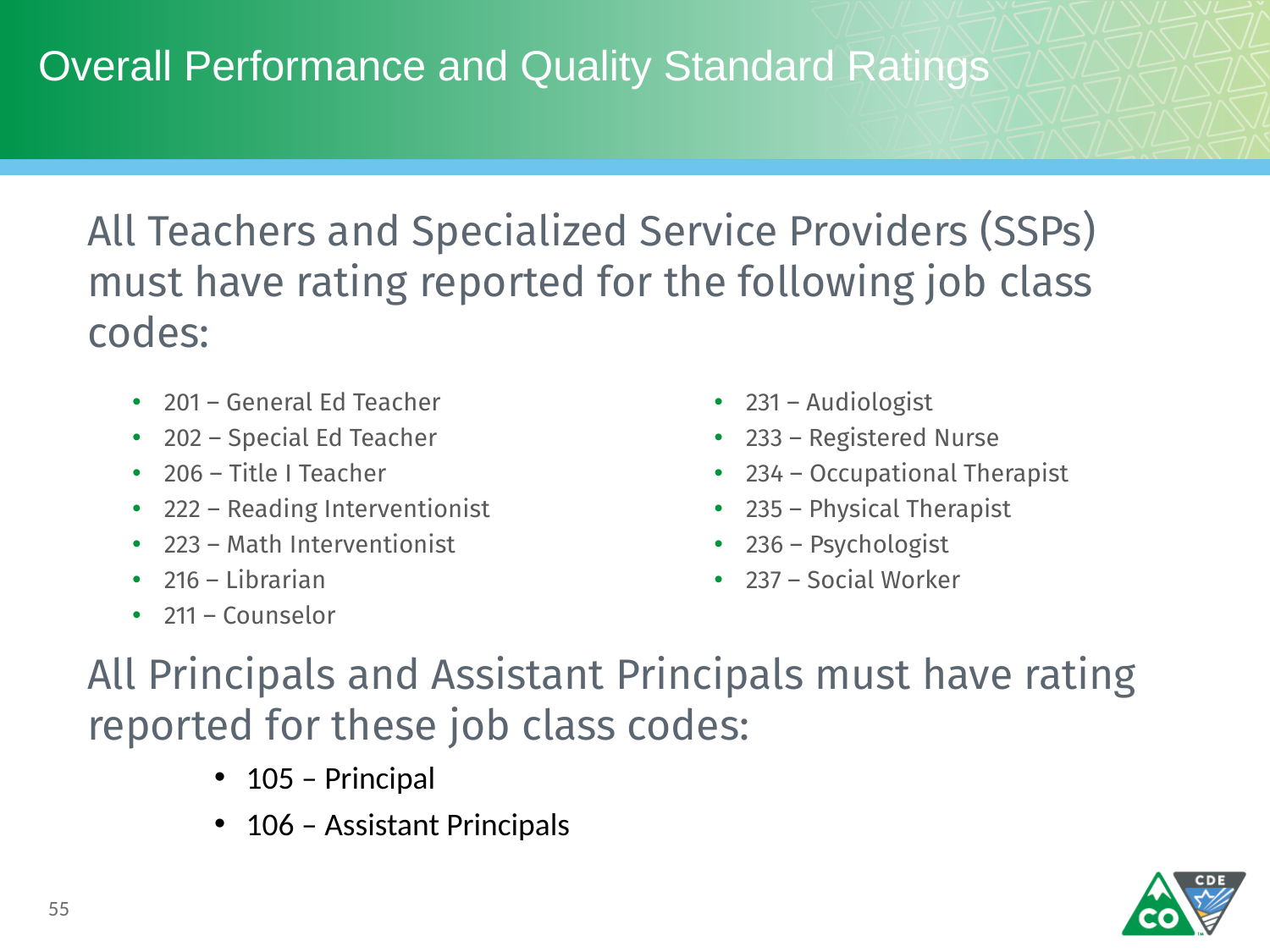

# Overall Performance and Quality Standard Ratings
All Teachers and Specialized Service Providers (SSPs) must have rating reported for the following job class codes:

All Principals and Assistant Principals must have rating reported for these job class codes:
105 – Principal
106 – Assistant Principals

201 – General Ed Teacher
202 – Special Ed Teacher
206 – Title I Teacher
222 – Reading Interventionist
223 – Math Interventionist
216 – Librarian
211 – Counselor
231 – Audiologist
233 – Registered Nurse
234 – Occupational Therapist
235 – Physical Therapist
236 – Psychologist
237 – Social Worker
55